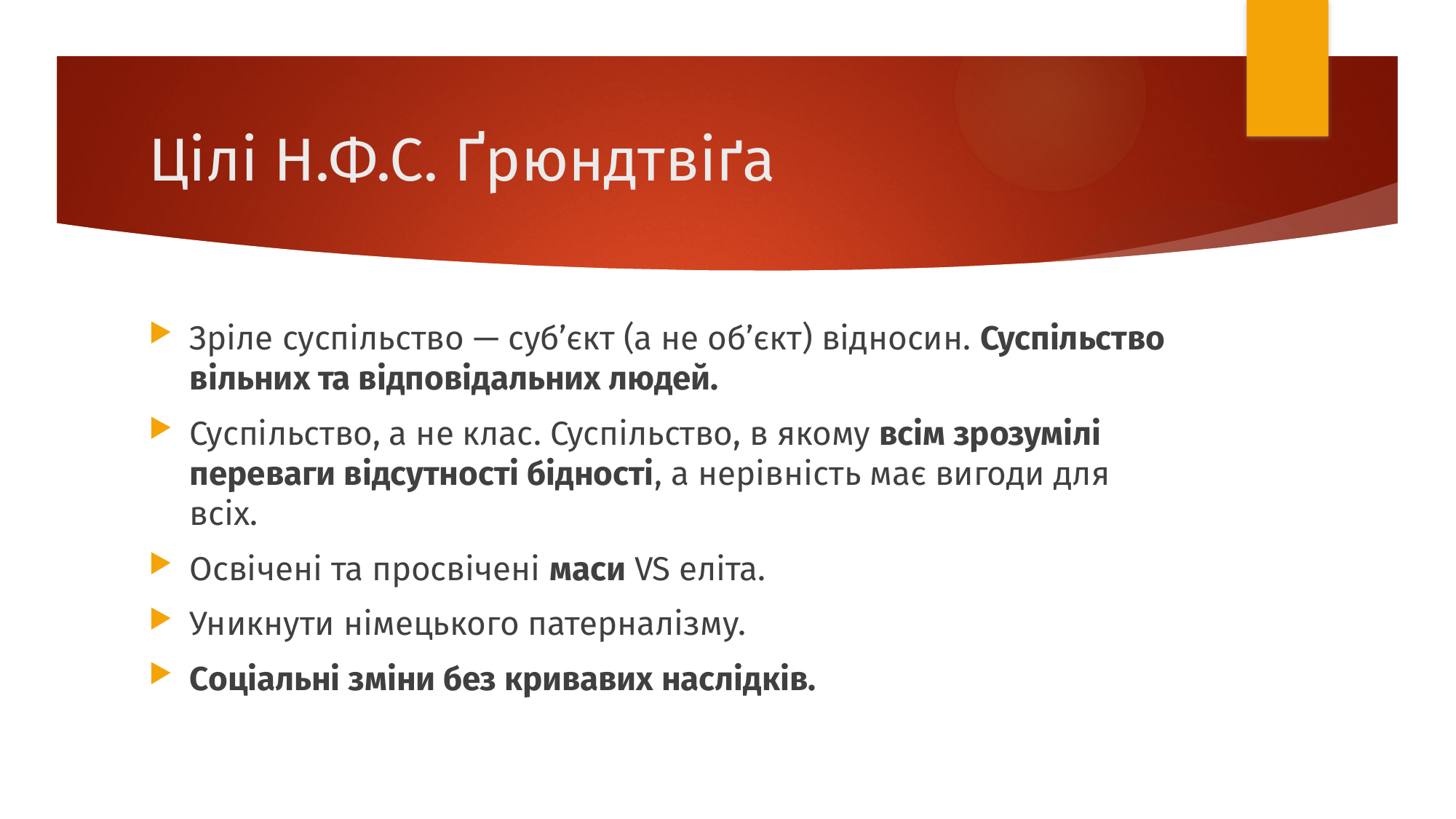

# Цілі Н.Ф.С. Ґрюндтвіґа
Зріле суспільство — суб’єкт (а не об’єкт) відносин. Суспільство вільних та відповідальних людей.
Суспільство, а не клас. Суспільство, в якому всім зрозумілі переваги відсутності бідності, а нерівність має вигоди для всіх.
Освічені та просвічені маси VS еліта.
Уникнути німецького патерналізму.
Соціальні зміни без кривавих наслідків.